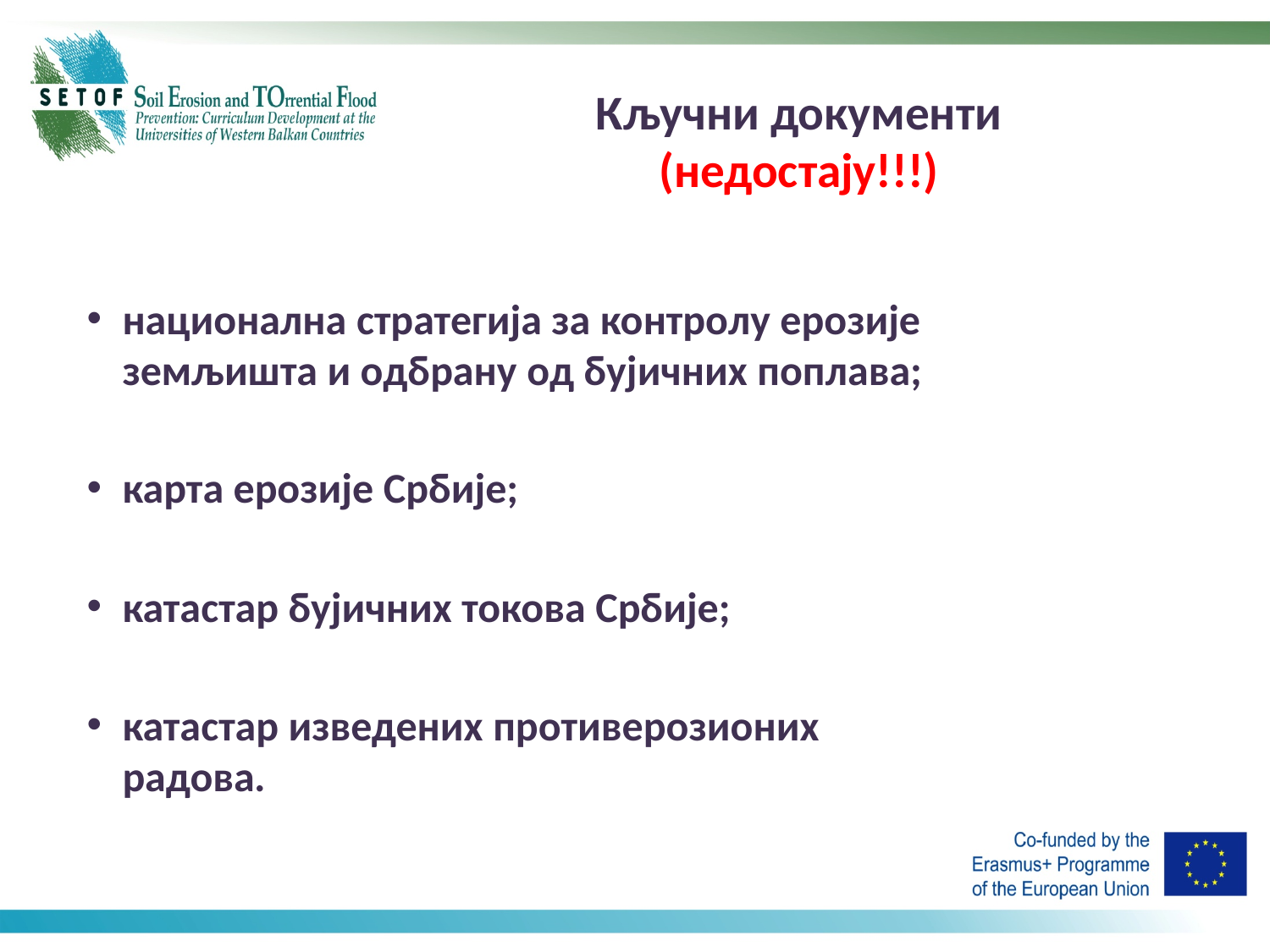

# Кључни документи (недостају!!!)
национална стратегија за контролу ерозије земљишта и одбрану од бујичних поплава;

карта ерозије Србије;

катастар бујичних токова Србије;

катастар изведених противерозионих радова.